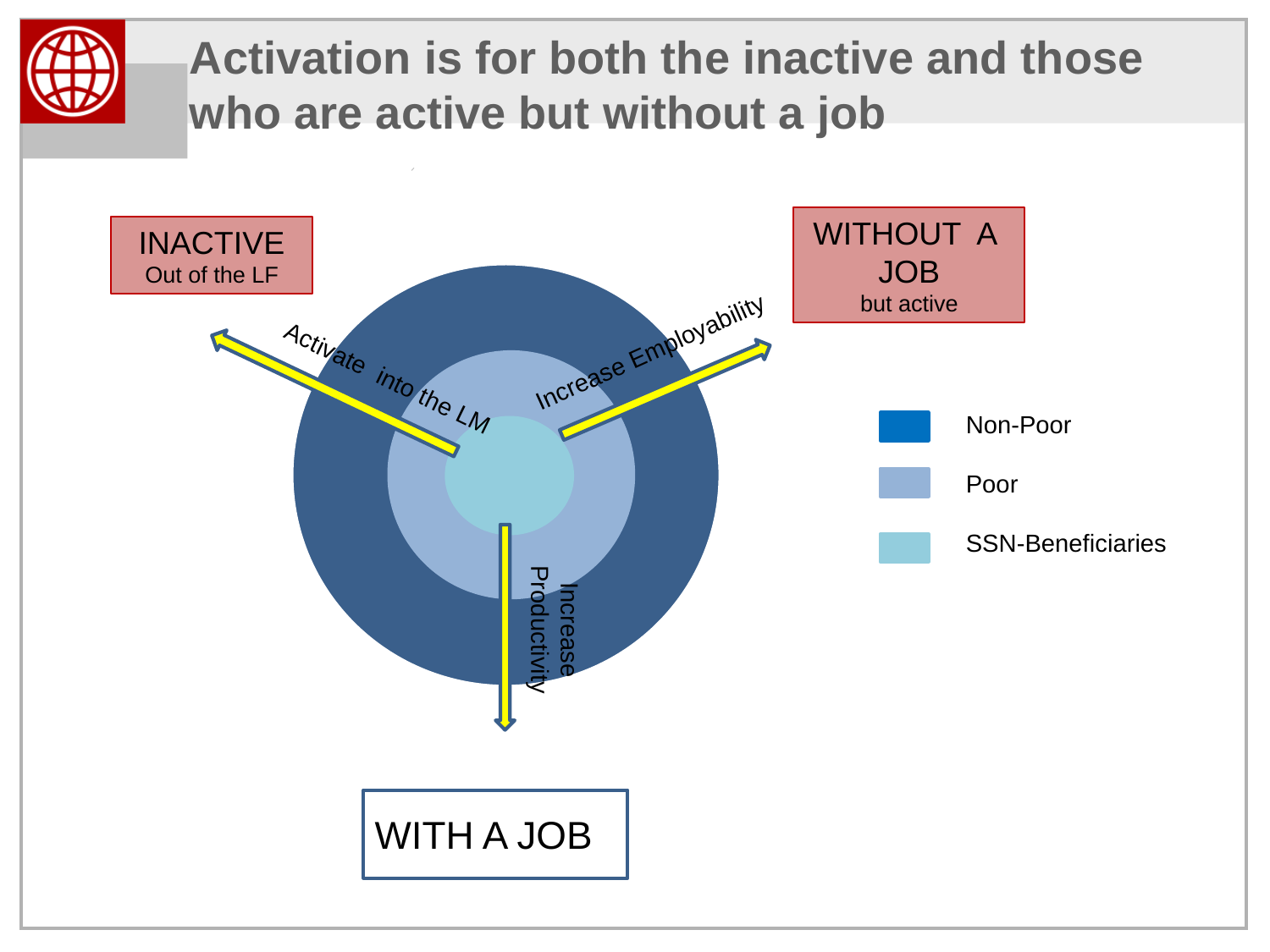

# Activation is for both the inactive and those who are active but without a job

WITHOUT  A  JOB
but active
INACTIVE
Out of the LF

Increase Employability
Activate  into the LM
            Non-Poor

            Poor

            SSN-Beneficiaries

Increase Productivity
WITH A JOB